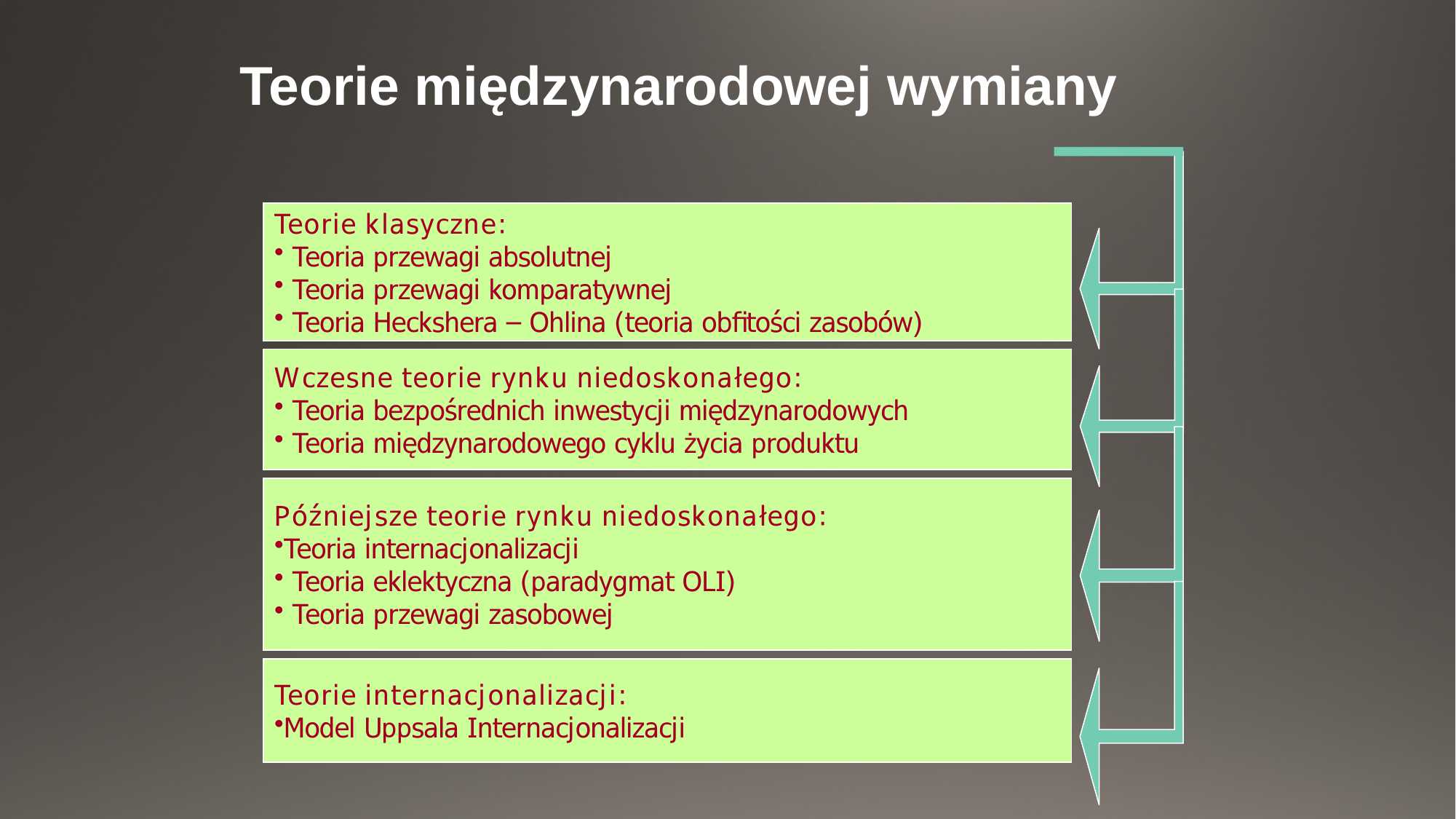

# Teorie międzynarodowej wymiany

Teorie klasyczne:
 Teoria przewagi absolutnej
 Teoria przewagi komparatywnej
 Teoria Heckshera – Ohlina (teoria obfitości zasobów)

Wczesne teorie rynku niedoskonałego:
 Teoria bezpośrednich inwestycji międzynarodowych
 Teoria międzynarodowego cyklu życia produktu
Późniejsze teorie rynku niedoskonałego:
Teoria internacjonalizacji
 Teoria eklektyczna (paradygmat OLI)
 Teoria przewagi zasobowej

Teorie internacjonalizacji:
Model Uppsala Internacjonalizacji